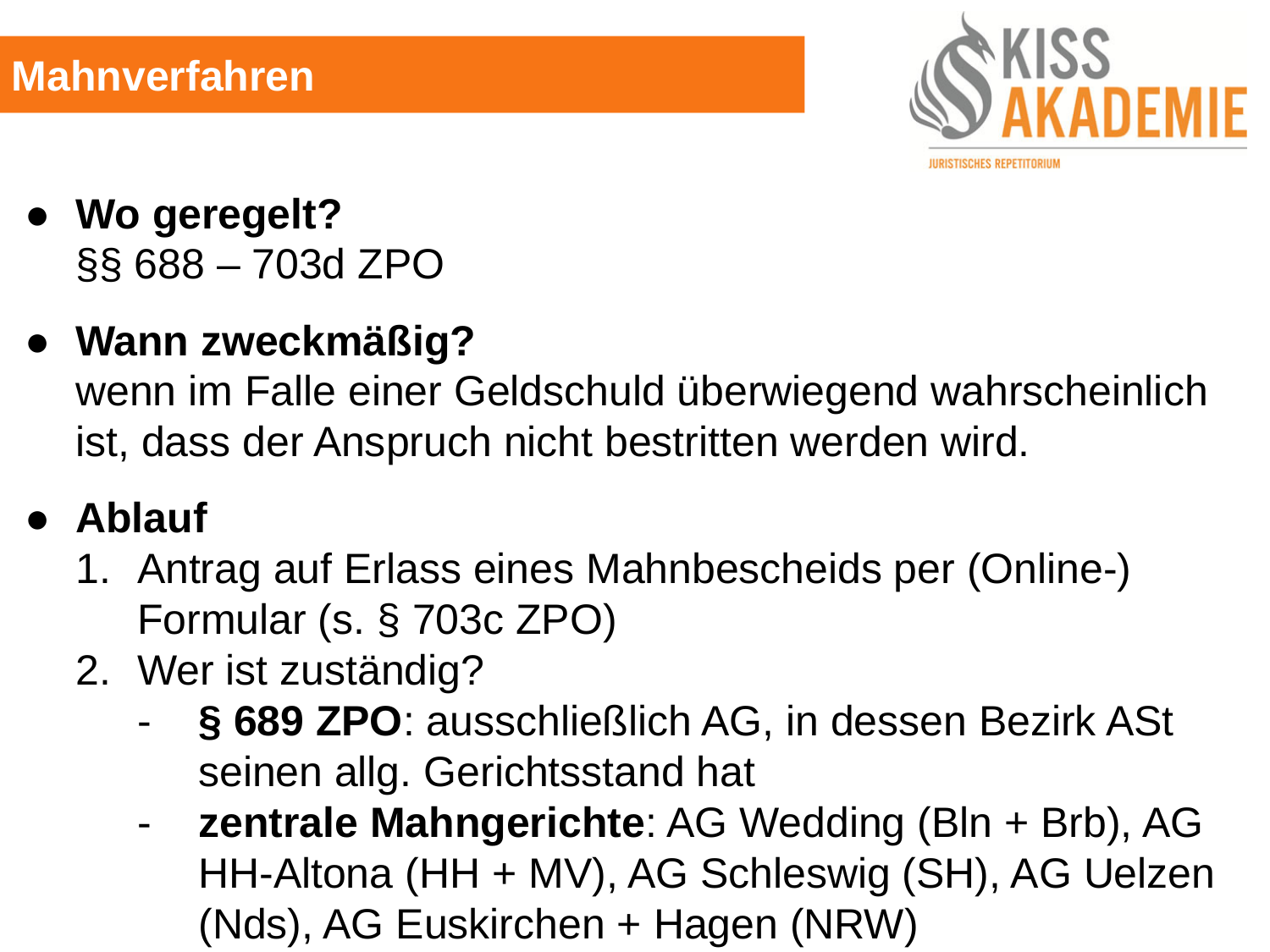

Mahnverfahren

●	Wo geregelt?
	§§ 688 – 703d ZPO

●	Wann zweckmäßig?
	wenn im Falle einer Geldschuld überwiegend wahrscheinlich 	ist, dass der Anspruch nicht bestritten werden wird.

●	Ablauf
	1.	Antrag auf Erlass eines Mahnbescheids per (Online-)			Formular (s. § 703c ZPO)
	2.	Wer ist zuständig?
		- 	§ 689 ZPO: ausschließlich AG, in dessen Bezirk ASt			seinen allg. Gerichtsstand hat
		-	zentrale Mahngerichte: AG Wedding (Bln + Brb), AG			HH-Altona (HH + MV), AG Schleswig (SH), AG Uelzen			(Nds), AG Euskirchen + Hagen (NRW)